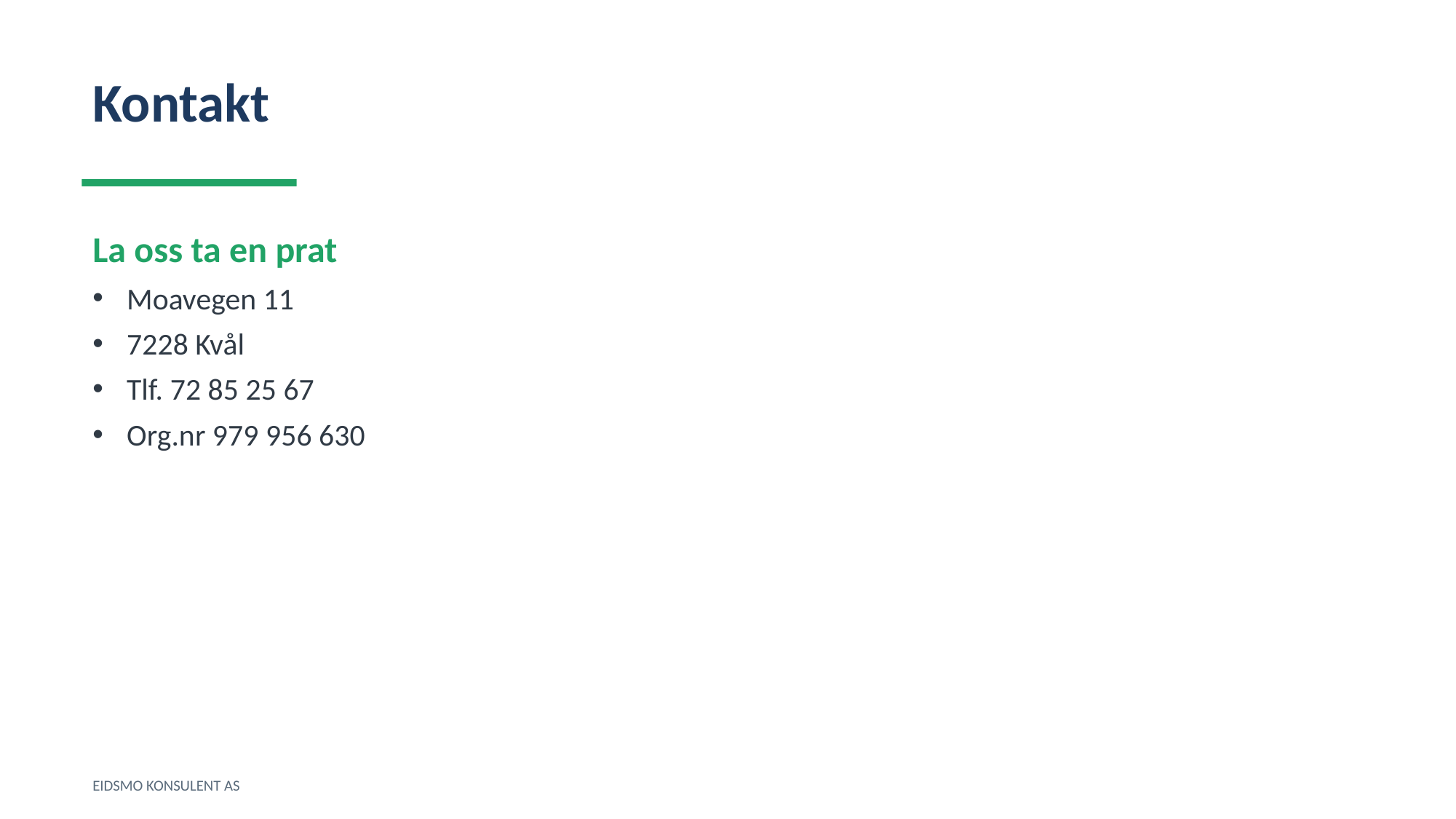

Kontakt

La oss ta en prat
Moavegen 11
7228 Kvål
Tlf. 72 85 25 67
Org.nr 979 956 630
EIDSMO KONSULENT AS